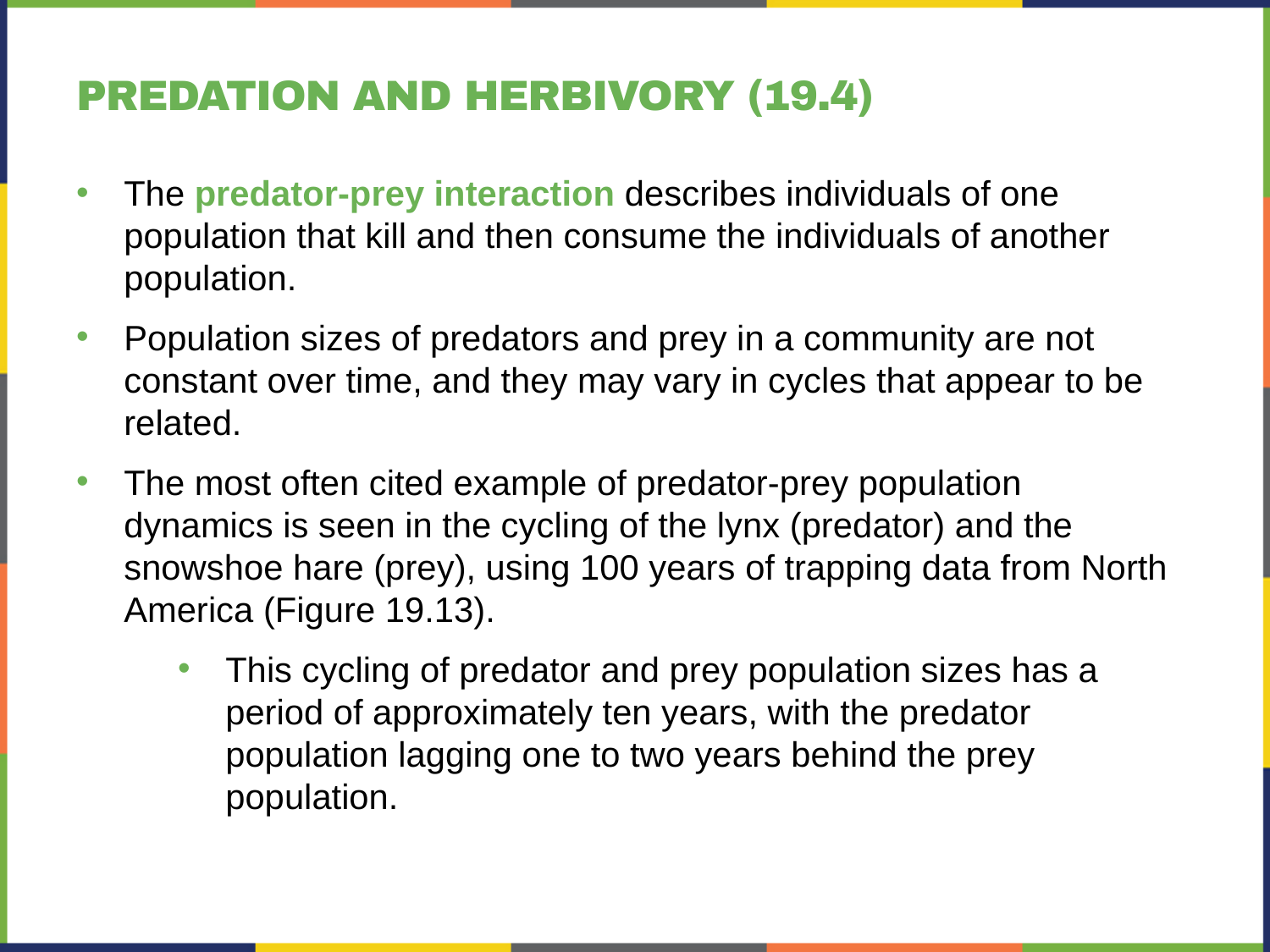

# Predation and herbivory (19.4)
The predator-prey interaction describes individuals of one population that kill and then consume the individuals of another population.
Population sizes of predators and prey in a community are not constant over time, and they may vary in cycles that appear to be related.
The most often cited example of predator-prey population dynamics is seen in the cycling of the lynx (predator) and the snowshoe hare (prey), using 100 years of trapping data from North America (Figure 19.13).
This cycling of predator and prey population sizes has a period of approximately ten years, with the predator population lagging one to two years behind the prey population.